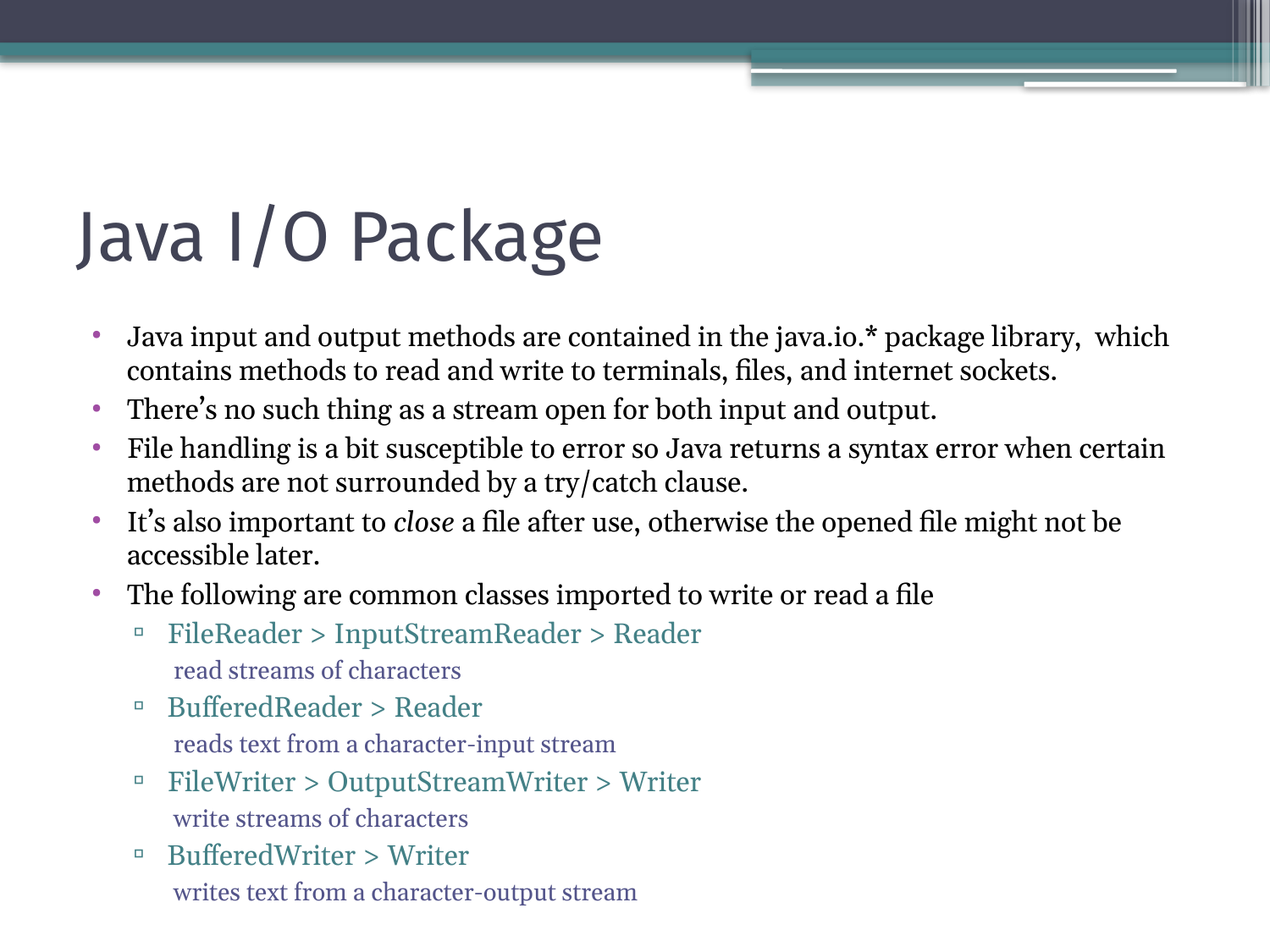

# Java I/O Package
Java input and output methods are contained in the java.io.* package library,  which contains methods to read and write to terminals, files, and internet sockets.
There’s no such thing as a stream open for both input and output.
File handling is a bit susceptible to error so Java returns a syntax error when certain methods are not surrounded by a try/catch clause.
It’s also important to close a file after use, otherwise the opened file might not be accessible later.
The following are common classes imported to write or read a file
FileReader > InputStreamReader > Reader
read streams of characters
BufferedReader > Reader
reads text from a character-input stream
FileWriter > OutputStreamWriter > Writer
write streams of characters
BufferedWriter > Writer
writes text from a character-output stream